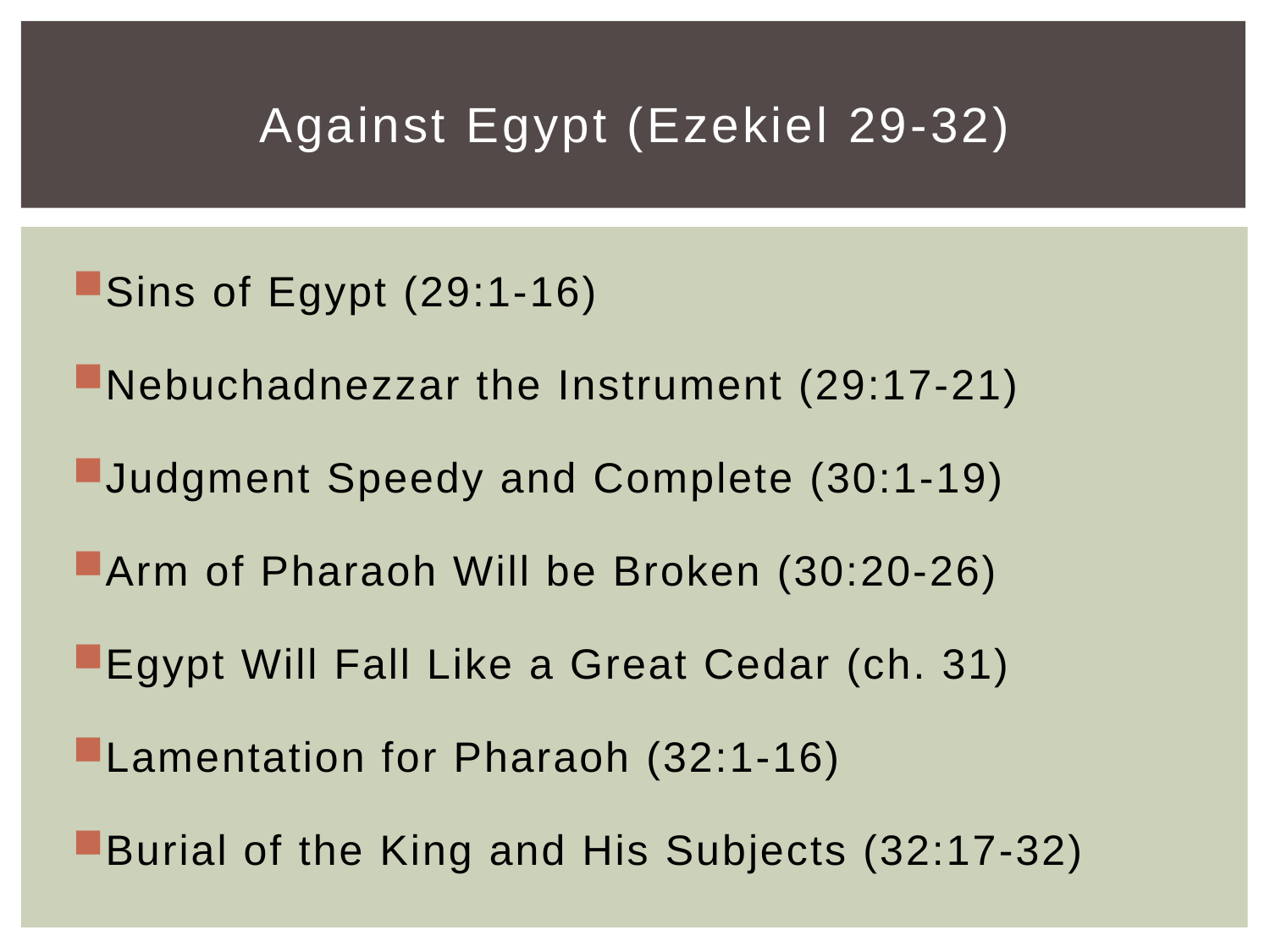

# Against Egypt (Ezekiel 29-32)
Sins of Egypt (29:1-16)
Nebuchadnezzar the Instrument (29:17-21)
Judgment Speedy and Complete (30:1-19)
Arm of Pharaoh Will be Broken (30:20-26)
Egypt Will Fall Like a Great Cedar (ch. 31)
Lamentation for Pharaoh (32:1-16)
Burial of the King and His Subjects (32:17-32)